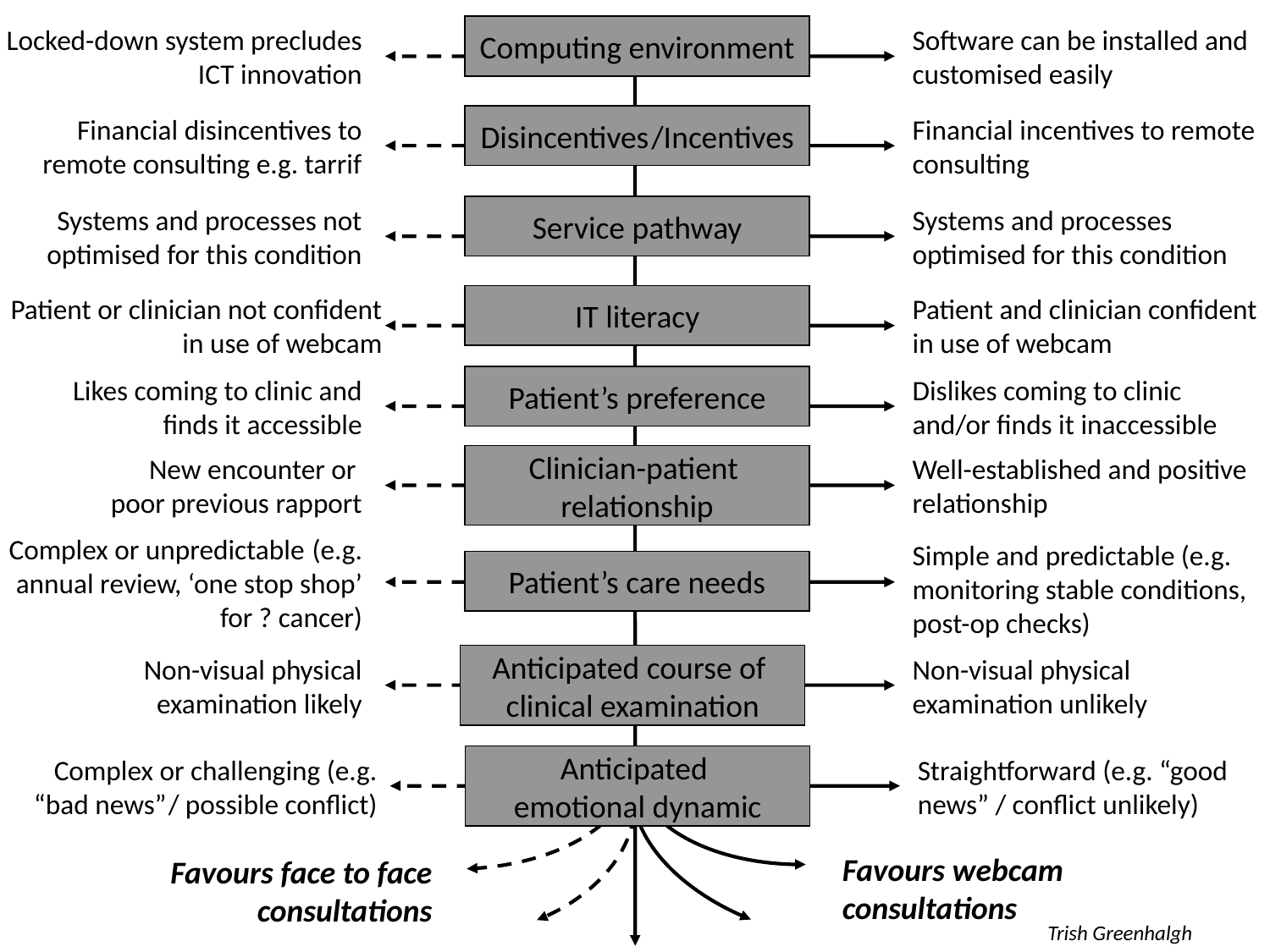

Locked-down system precludes ICT innovation
Software can be installed and customised easily
Computing environment

Financial disincentives to remote consulting e.g. tarrif
Financial incentives to remote consulting
Disincentives /Incentives

Systems and processes not optimised for this condition
Systems and processes optimised for this condition
Service pathway

Patient or clinician not confident in use of webcam
Patient and clinician confident in use of webcam
IT literacy

Likes coming to clinic and finds it accessible
Dislikes coming to clinic and/or finds it inaccessible
Patient’s preference

New encounter or
poor previous rapport
Well-established and positive relationship
Clinician-patient
relationship

Complex or unpredictable (e.g. annual review, ‘one stop shop’ for ? cancer)
Simple and predictable (e.g. monitoring stable conditions, post-op checks)
Patient’s care needs

Non-visual physical examination likely
Non-visual physical examination unlikely
Anticipated course of
clinical examination

Complex or challenging (e.g. “bad news” / possible conflict)
Straightforward (e.g. “good news” / conflict unlikely)
Anticipated
emotional dynamic

Favours webcam consultations
Favours face to face consultations
Trish Greenhalgh